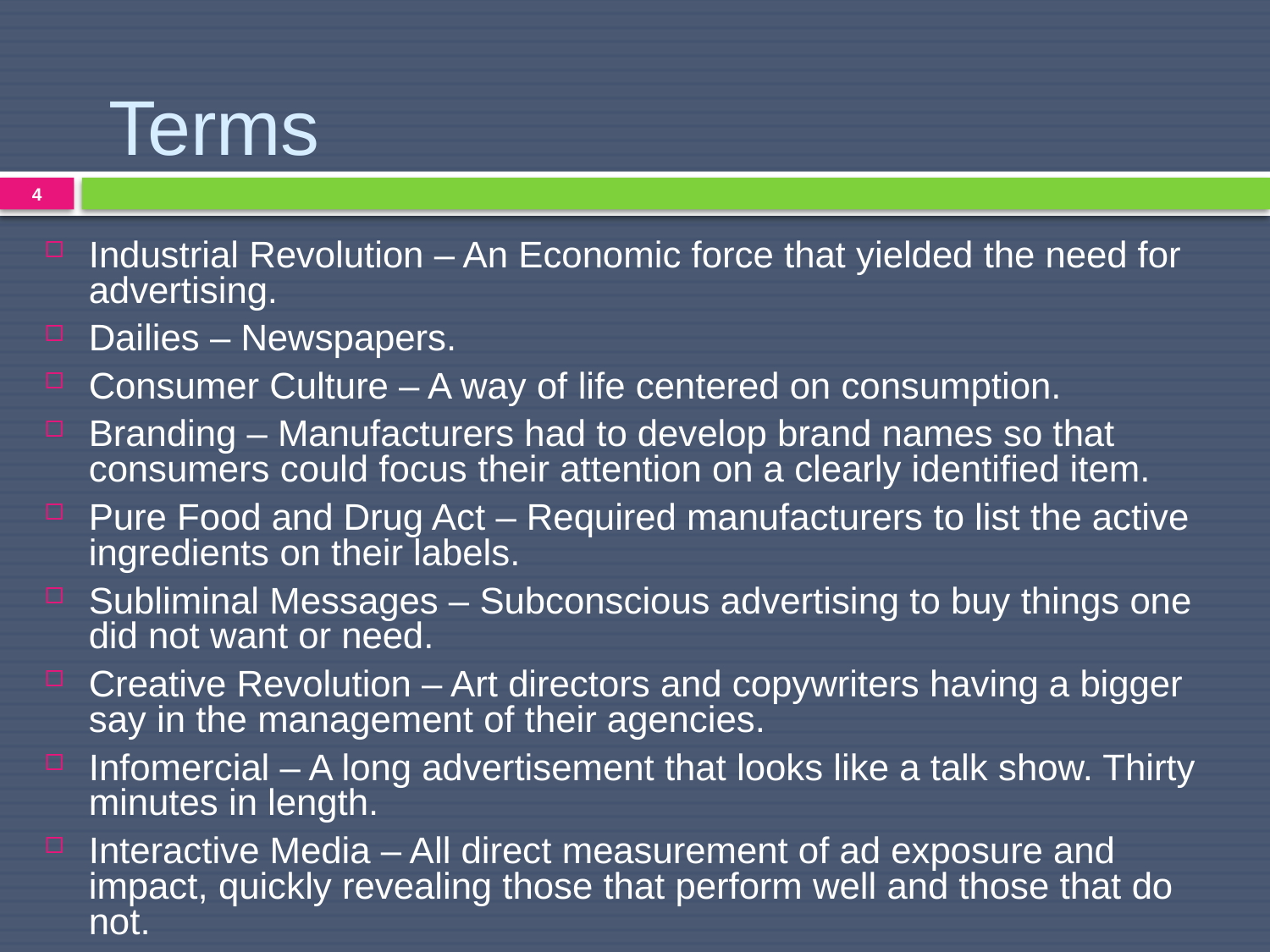

# Terms
4
Industrial Revolution – An Economic force that yielded the need for advertising.
Dailies – Newspapers.
Consumer Culture – A way of life centered on consumption.
Branding – Manufacturers had to develop brand names so that consumers could focus their attention on a clearly identified item.
Pure Food and Drug Act – Required manufacturers to list the active ingredients on their labels.
Subliminal Messages – Subconscious advertising to buy things one did not want or need.
Creative Revolution – Art directors and copywriters having a bigger say in the management of their agencies.
Infomercial – A long advertisement that looks like a talk show. Thirty minutes in length.
Interactive Media – All direct measurement of ad exposure and impact, quickly revealing those that perform well and those that do not.